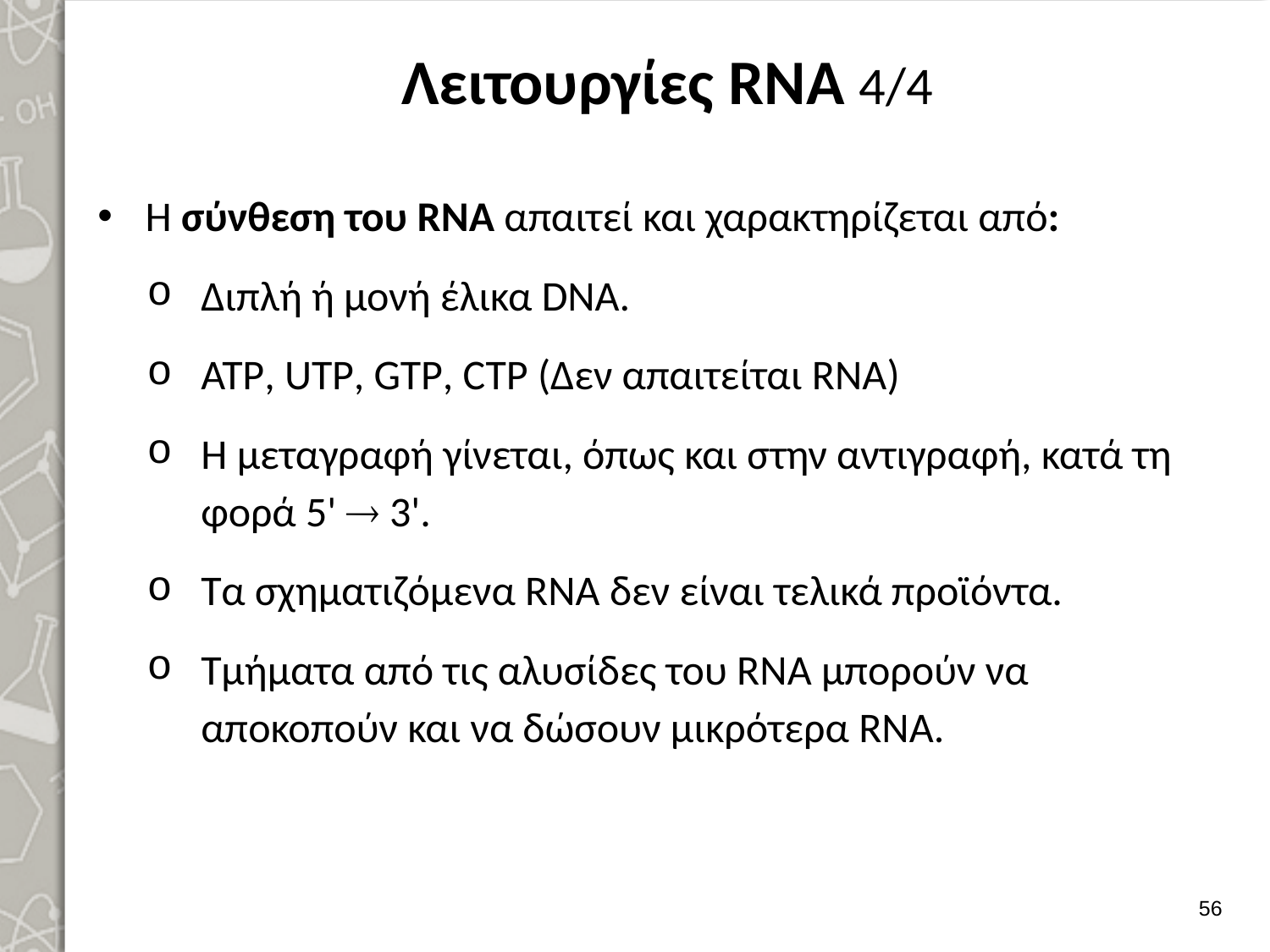

# Λειτουργίες RNA 4/4
Η σύνθεση του RNA απαιτεί και χαρακτηρίζεται από:
Διπλή ή μονή έλικα DNA.
ATP, UTP, GTP, CTP (Δεν απαιτείται RNA)
H μεταγραφή γίνεται, όπως και στην αντιγραφή, κατά τη φορά 5' → 3'.
Τα σχηματιζόμενα RNA δεν είναι τελικά προϊόντα.
Τμήματα από τις αλυσίδες του RNA μπορούν να αποκοπούν και να δώσουν μικρότερα RNA.
56